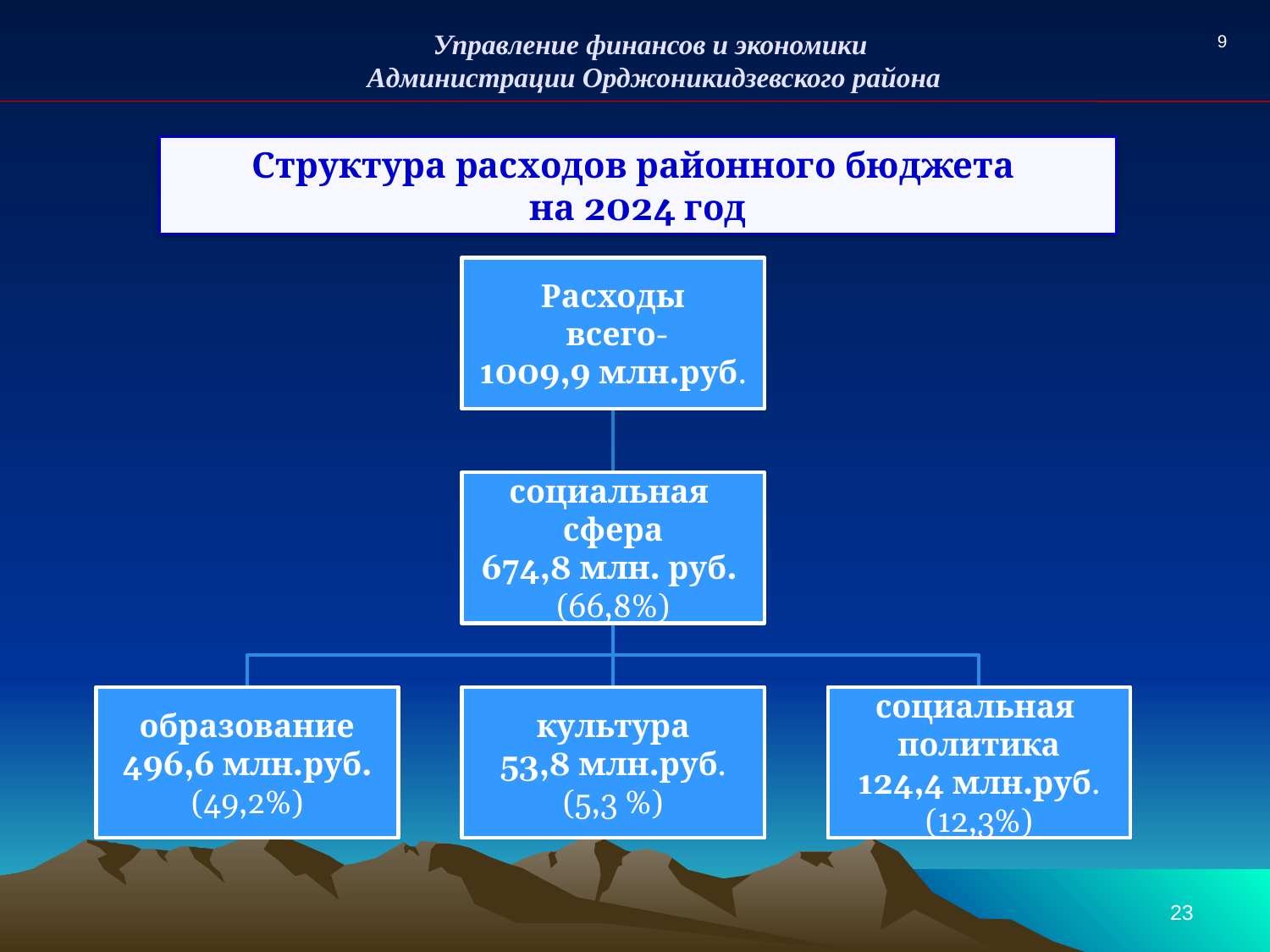

Управление финансов и экономики
Администрации Орджоникидзевского района

9
Структура расходов районного бюджета
на 2024 год
Расходы
 всего-
1009,9 млн.руб.
социальная
сфера
674,8 млн. руб.
(66,8%)
образование
496,6 млн.руб.
(49,2%)
культура
53,8 млн.руб.
(5,3 %)
социальная
политика
124,4 млн.руб.
(12,3%)

23